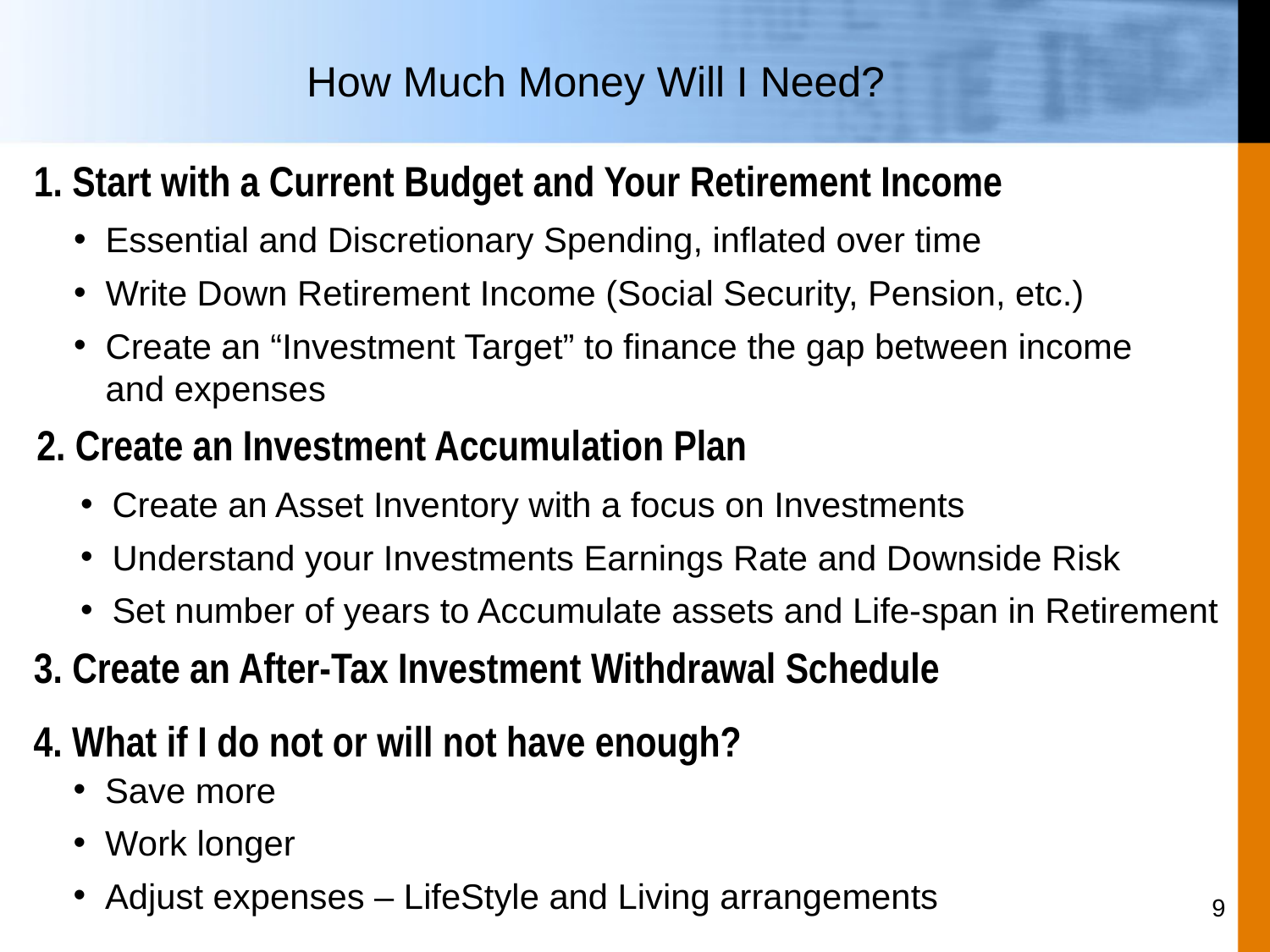

# How Much Money Will I Need?
1. Start with a Current Budget and Your Retirement Income
Essential and Discretionary Spending, inflated over time
Write Down Retirement Income (Social Security, Pension, etc.)
Create an “Investment Target” to finance the gap between income and expenses

2. Create an Investment Accumulation Plan
Create an Asset Inventory with a focus on Investments
Understand your Investments Earnings Rate and Downside Risk
Set number of years to Accumulate assets and Life-span in Retirement
3. Create an After-Tax Investment Withdrawal Schedule
4. What if I do not or will not have enough?
Save more
Work longer
Adjust expenses – LifeStyle and Living arrangements
9